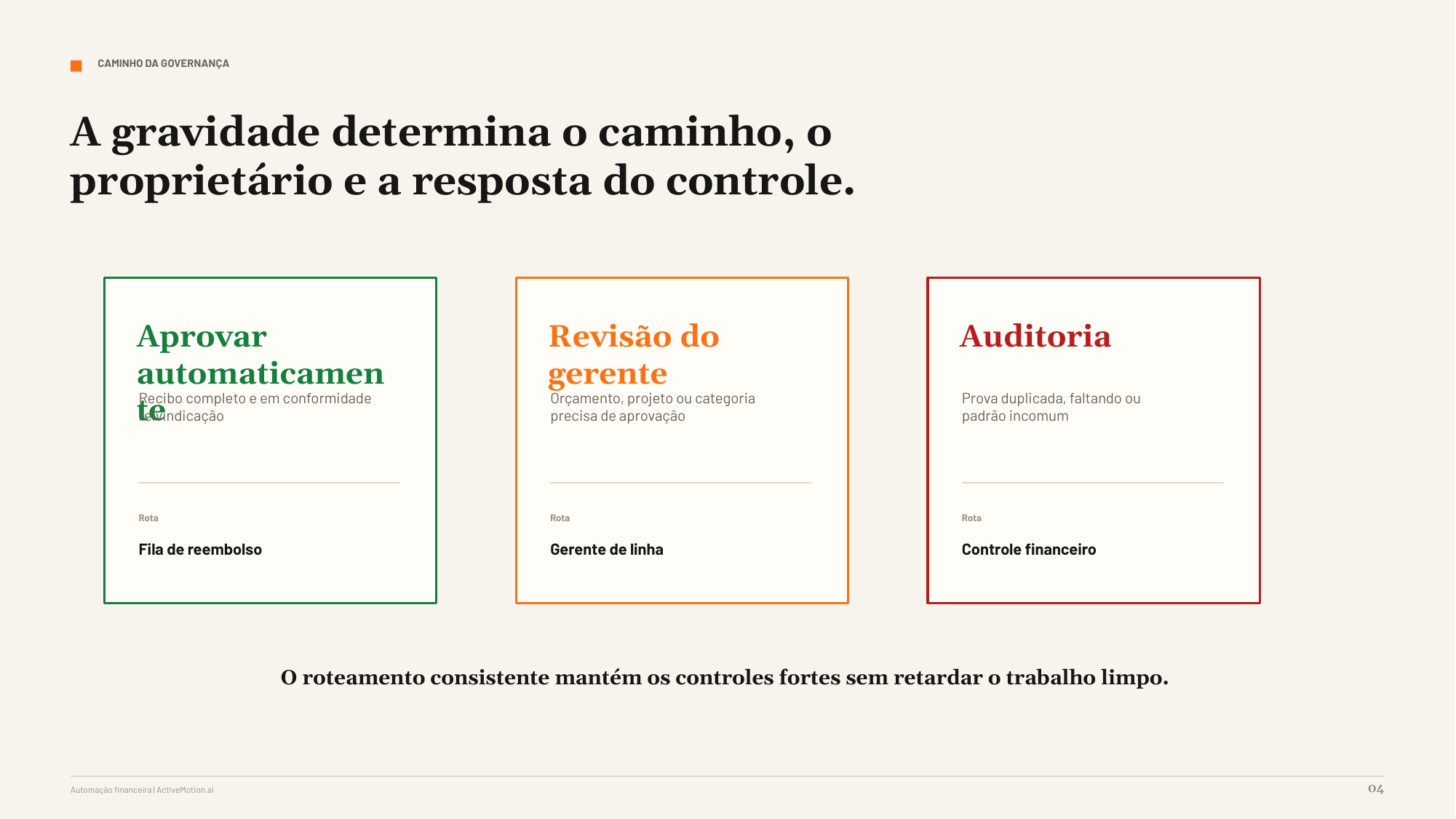

CAMINHO DA GOVERNANÇA

A gravidade determina o caminho, o proprietário e a resposta do controle.

Aprovar automaticamente
Revisão do gerente
Auditoria
Recibo completo e em conformidade
reivindicação
Orçamento, projeto ou categoria
precisa de aprovação
Prova duplicada, faltando ou
padrão incomum

Rota
Rota
Rota
Fila de reembolso
Gerente de linha
Controle financeiro
O roteamento consistente mantém os controles fortes sem retardar o trabalho limpo.

04
Automação financeira | ActiveMotion.ai